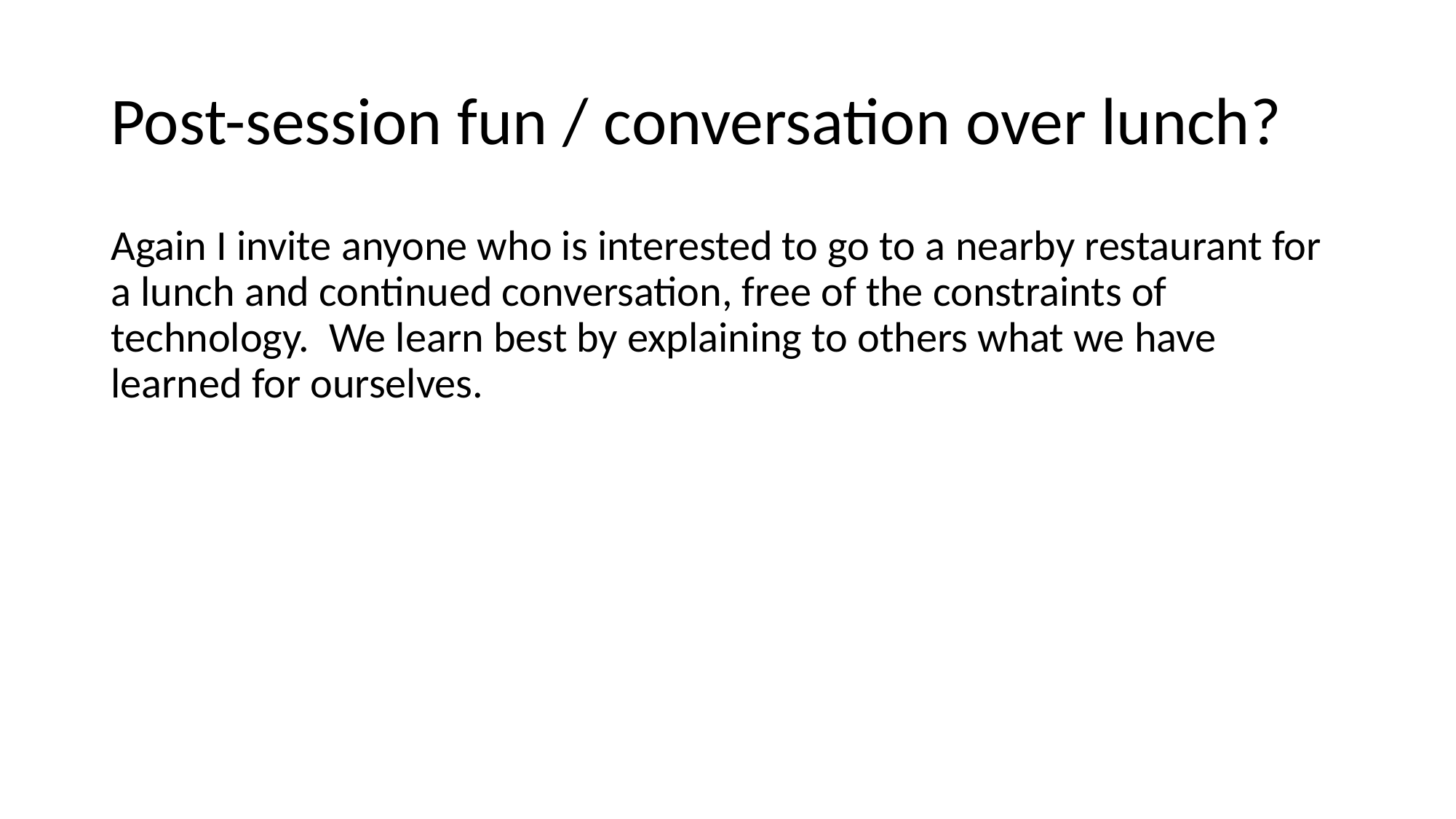

# Post-session fun / conversation over lunch?
Again I invite anyone who is interested to go to a nearby restaurant for a lunch and continued conversation, free of the constraints of technology.  We learn best by explaining to others what we have learned for ourselves.